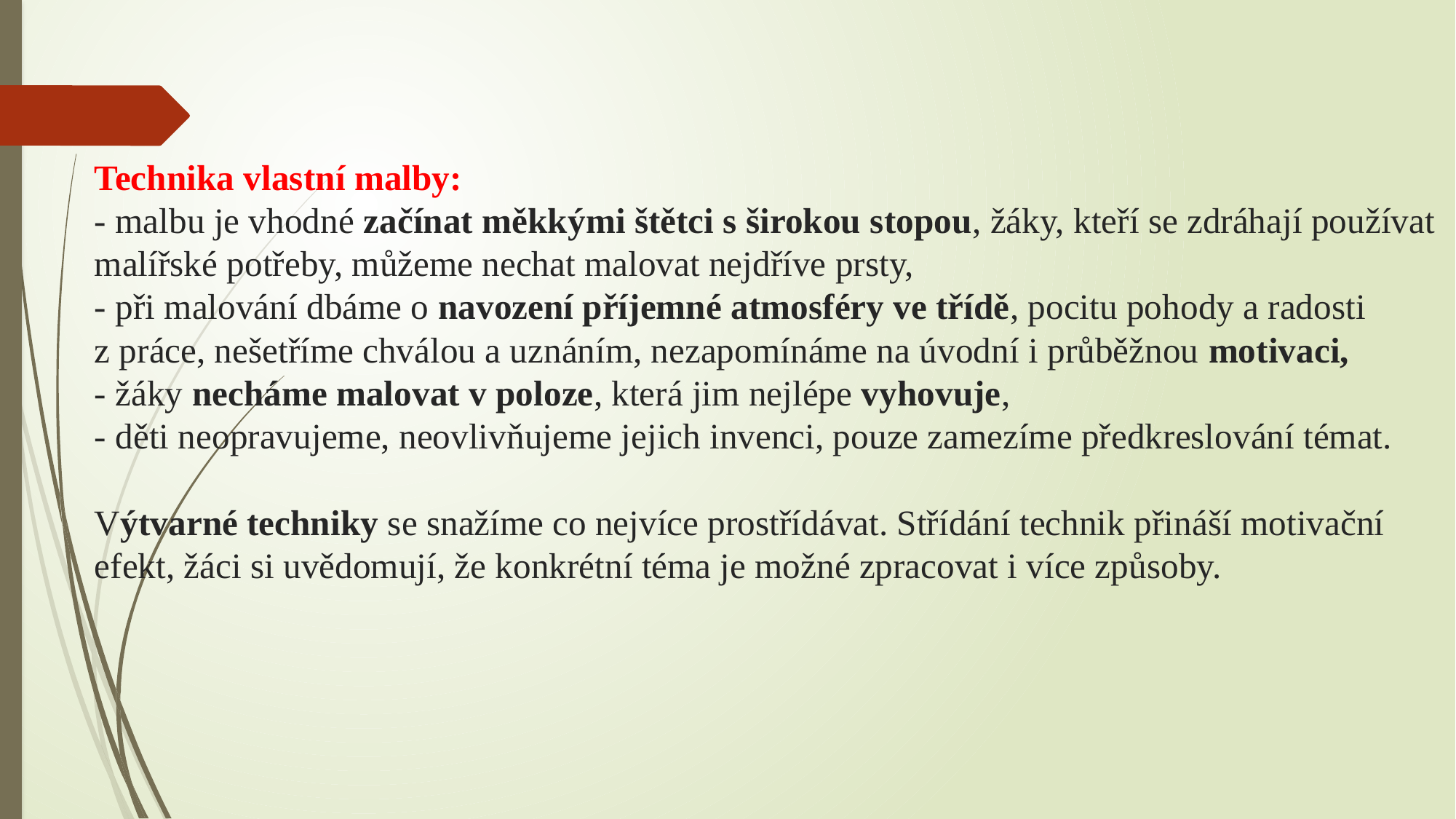

Technika vlastní malby:
- malbu je vhodné začínat měkkými štětci s širokou stopou, žáky, kteří se zdráhají používat malířské potřeby, můžeme nechat malovat nejdříve prsty,
- při malování dbáme o navození příjemné atmosféry ve třídě, pocitu pohody a radosti
z práce, nešetříme chválou a uznáním, nezapomínáme na úvodní i průběžnou motivaci,
- žáky necháme malovat v poloze, která jim nejlépe vyhovuje,
- děti neopravujeme, neovlivňujeme jejich invenci, pouze zamezíme předkreslování témat.
Výtvarné techniky se snažíme co nejvíce prostřídávat. Střídání technik přináší motivační efekt, žáci si uvědomují, že konkrétní téma je možné zpracovat i více způsoby.